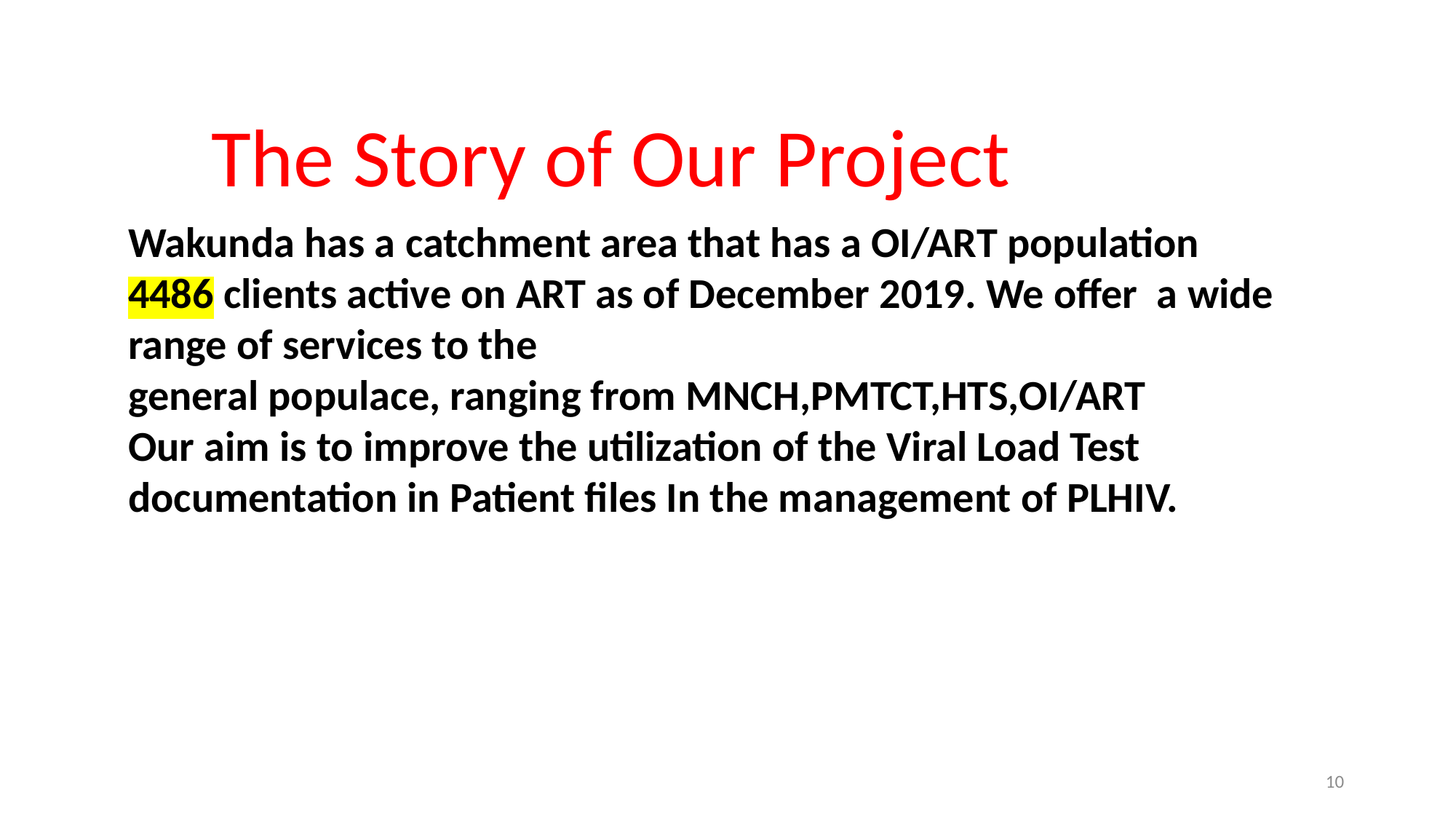

# The Story of Our Project
Wakunda has a catchment area that has a OI/ART population 4486 clients active on ART as of December 2019. We offer  a wide range of services to the
general populace, ranging from MNCH,PMTCT,HTS,OI/ART
Our aim is to improve the utilization of the Viral Load Test documentation in Patient files In the management of PLHIV.
10